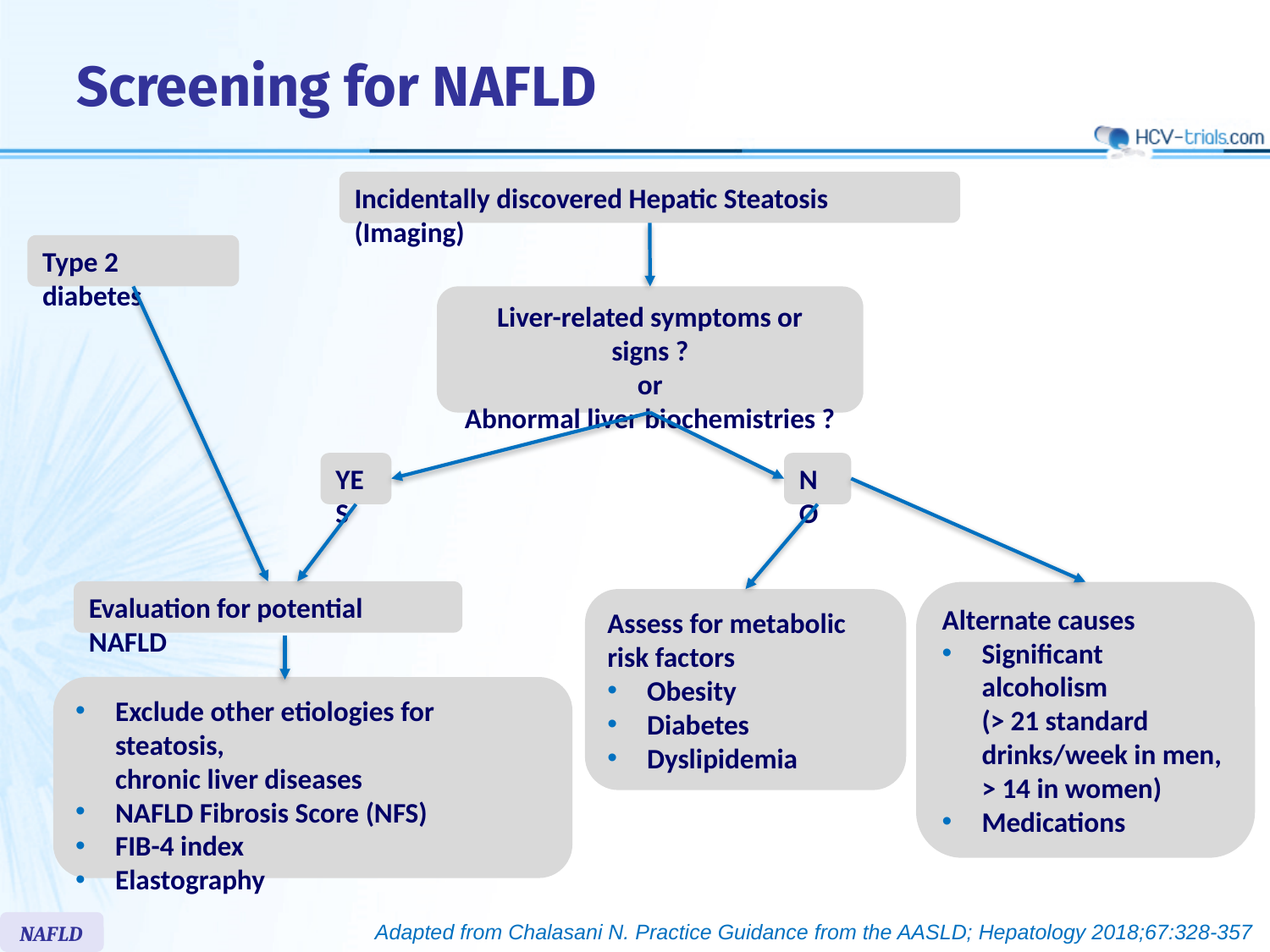

# Screening for NAFLD
Incidentally discovered Hepatic Steatosis (Imaging)
Type 2 diabetes
Liver-related symptoms or signs ?
or
Abnormal liver biochemistries ?
YES
NO
Evaluation for potential NAFLD
Alternate causes
Significant alcoholism
(> 21 standard drinks/week in men, > 14 in women)
Medications
Assess for metabolic
risk factors
Obesity
Diabetes
Dyslipidemia
Exclude other etiologies for steatosis,
chronic liver diseases
NAFLD Fibrosis Score (NFS)
FIB-4 index
Elastography

NAFLD
Adapted from Chalasani N. Practice Guidance from the AASLD; Hepatology 2018;67:328-357